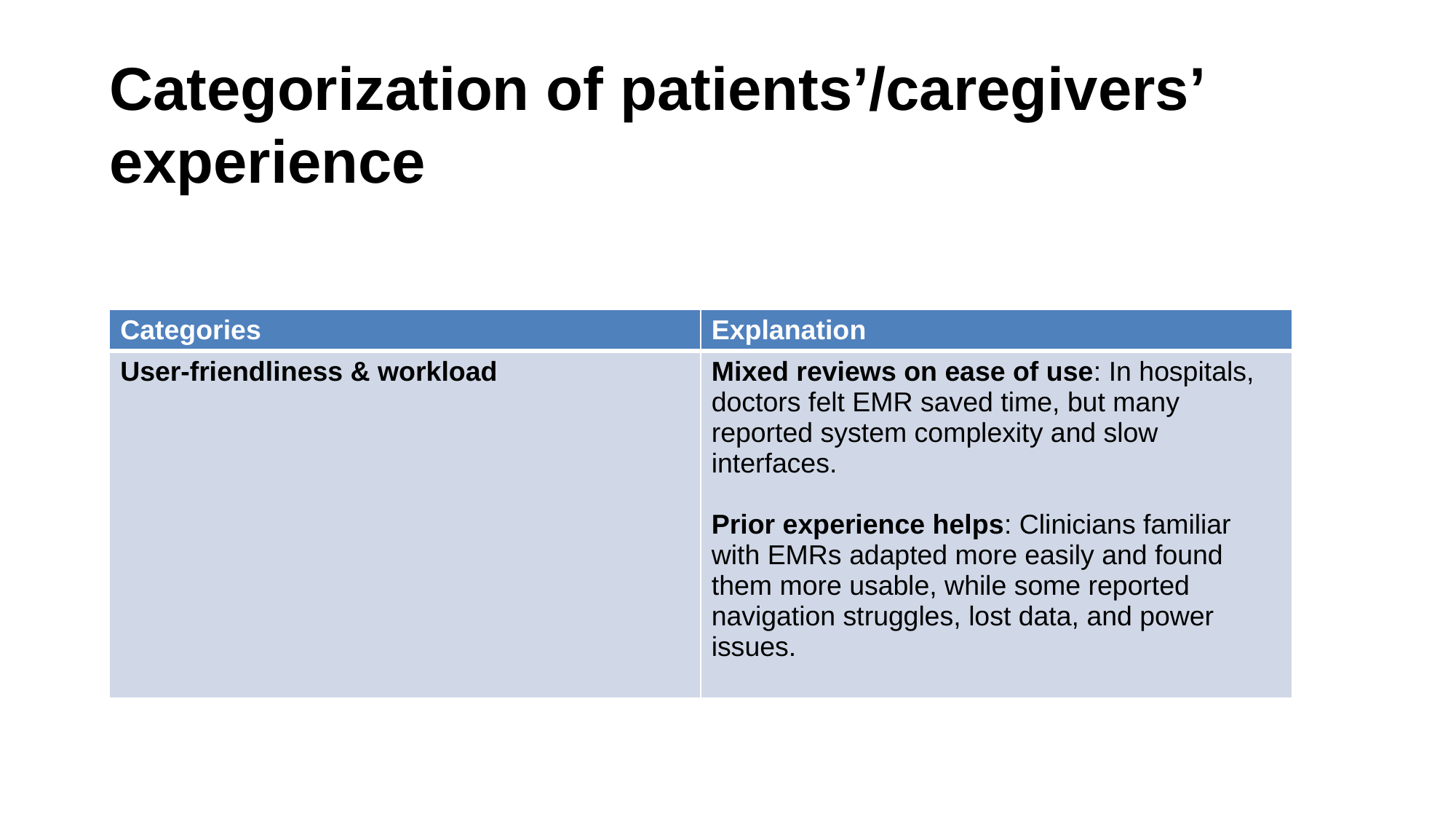

# Categorization of patients’/caregivers’ experience
| Categories | Explanation |
| --- | --- |
| User-friendliness & workload | Mixed reviews on ease of use: In hospitals, doctors felt EMR saved time, but many reported system complexity and slow interfaces. Prior experience helps: Clinicians familiar with EMRs adapted more easily and found them more usable, while some reported navigation struggles, lost data, and power issues. |